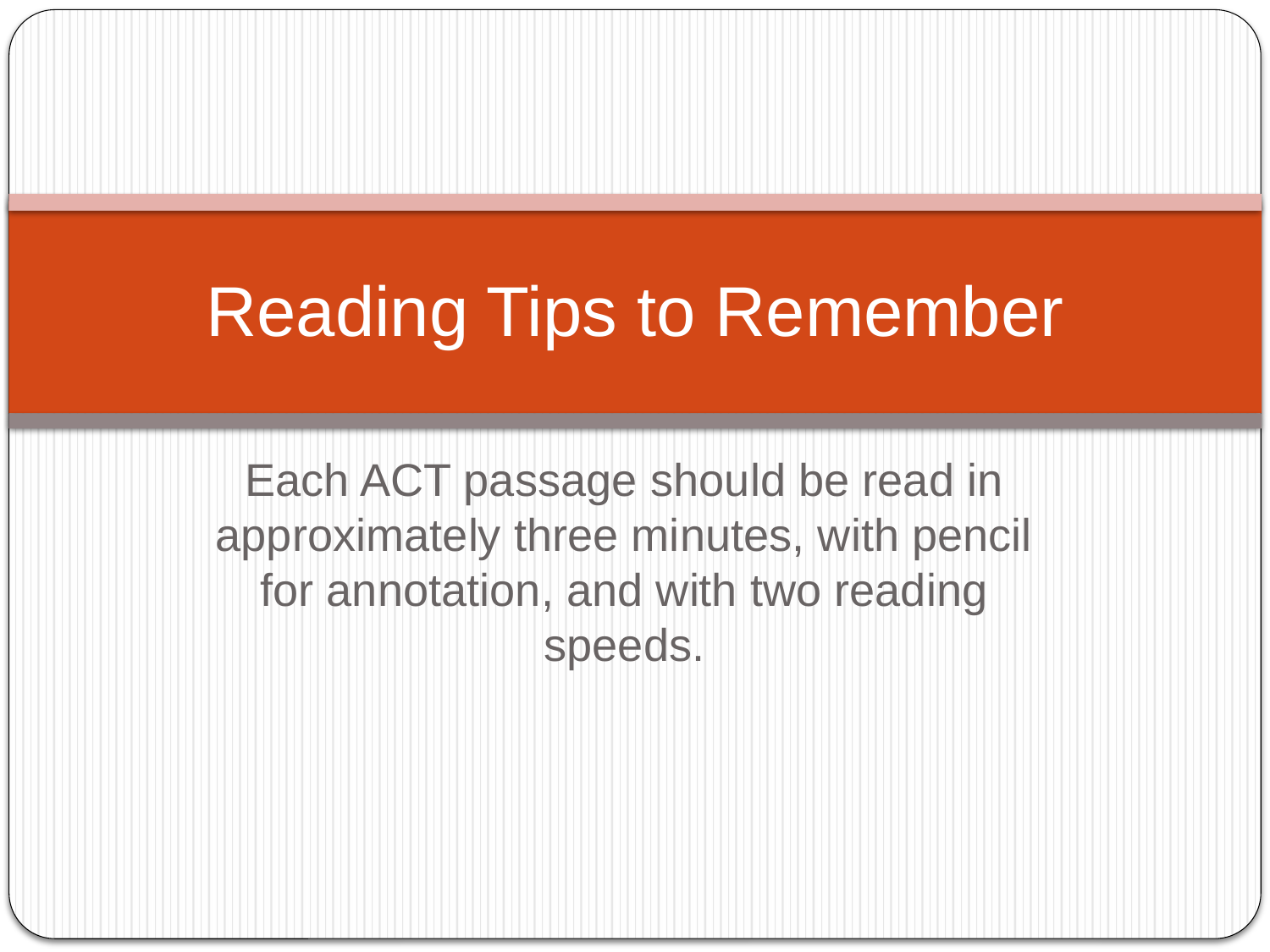

# Reading Tips to Remember
Each ACT passage should be read in approximately three minutes, with pencil for annotation, and with two reading speeds.